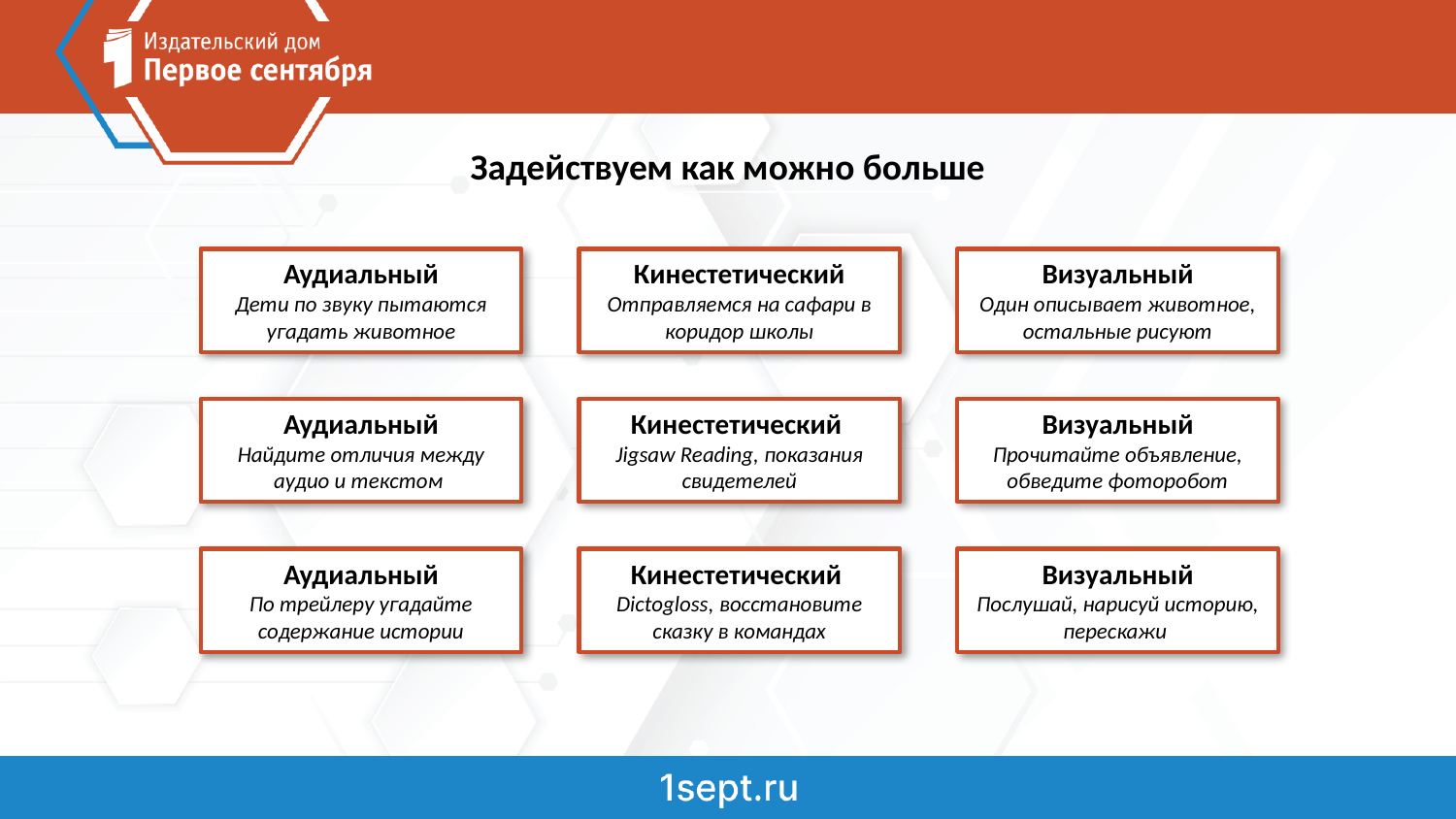

Задействуем как можно больше
Аудиальный
Дети по звуку пытаются угадать животное
Кинестетический
Отправляемся на сафари в коридор школы
Визуальный
Один описывает животное, остальные рисуют
Аудиальный
Найдите отличия между аудио и текстом
Кинестетический
Jigsaw Reading, показания свидетелей
Визуальный
Прочитайте объявление, обведите фоторобот
Аудиальный
По трейлеру угадайте содержание истории
Кинестетический
Dictogloss, восстановите сказку в командах
Визуальный
Послушай, нарисуй историю, перескажи